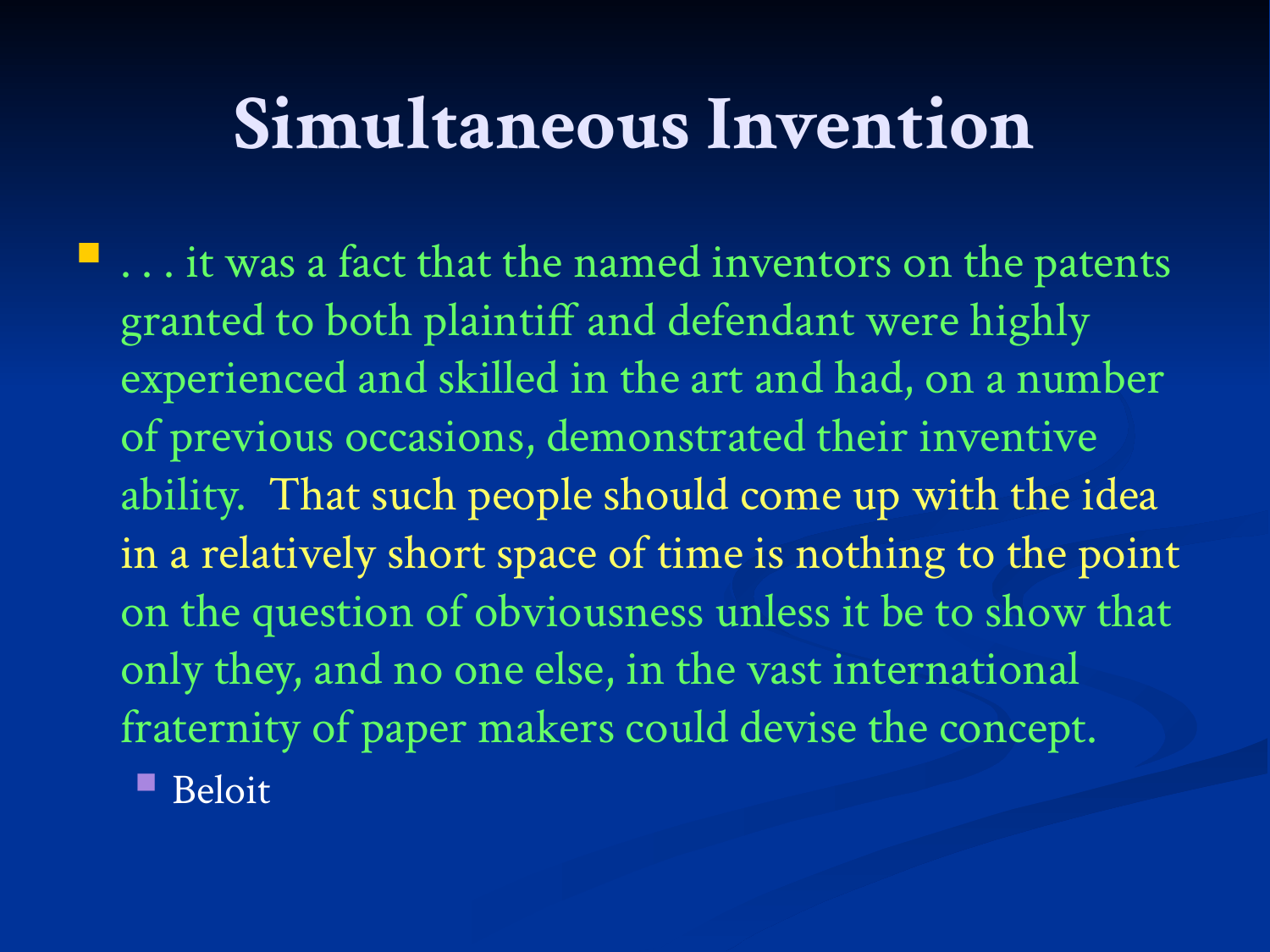

# Simultaneous Invention
. . . it was a fact that the named inventors on the patents granted to both plaintiff and defendant were highly experienced and skilled in the art and had, on a number of previous occasions, demonstrated their inventive ability.  That such people should come up with the idea in a relatively short space of time is nothing to the point on the question of obviousness unless it be to show that only they, and no one else, in the vast international fraternity of paper makers could devise the concept.
Beloit